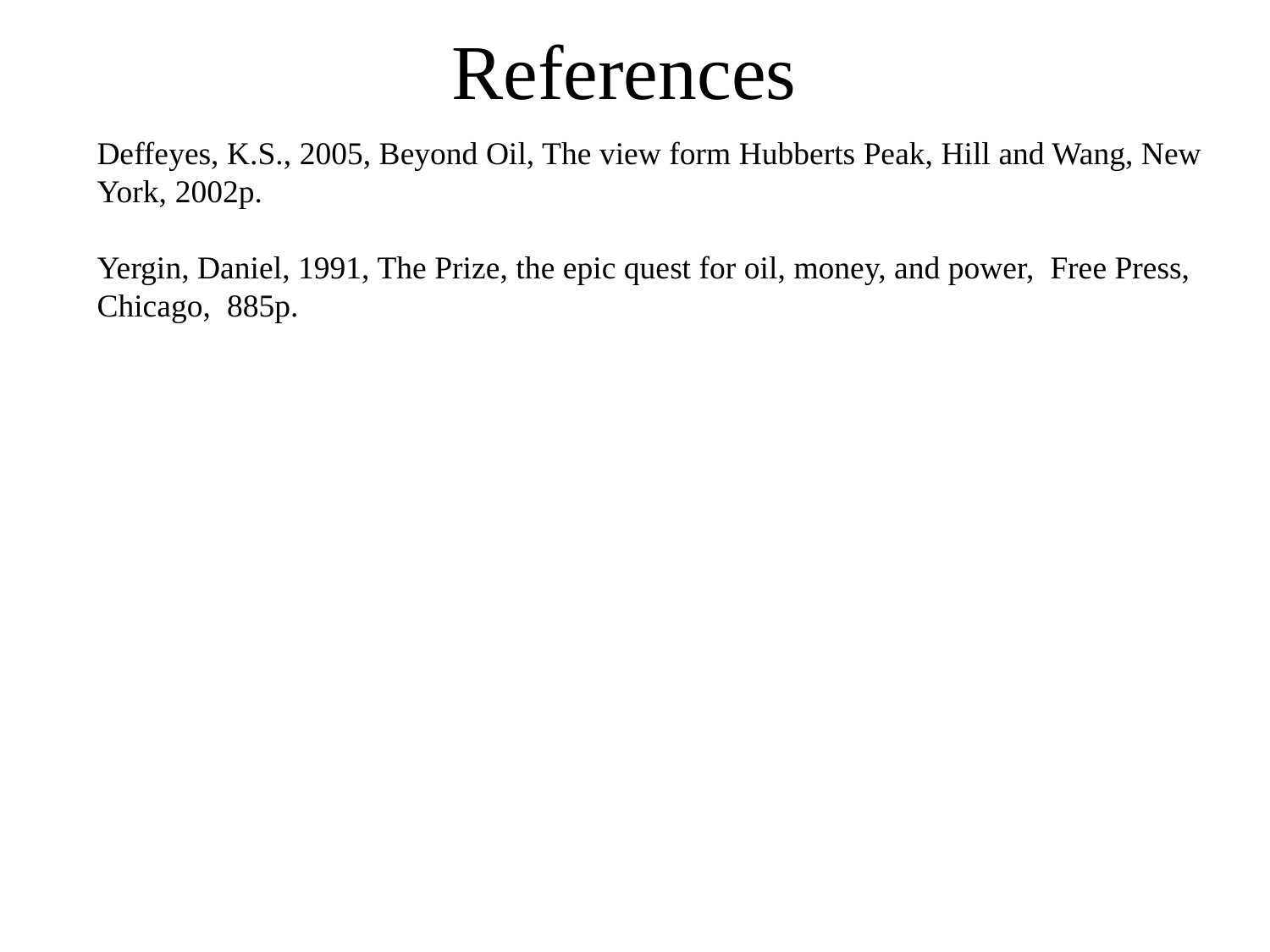

# References
Deffeyes, K.S., 2005, Beyond Oil, The view form Hubberts Peak, Hill and Wang, New York, 2002p.

Yergin, Daniel, 1991, The Prize, the epic quest for oil, money, and power,  Free Press, Chicago,  885p.